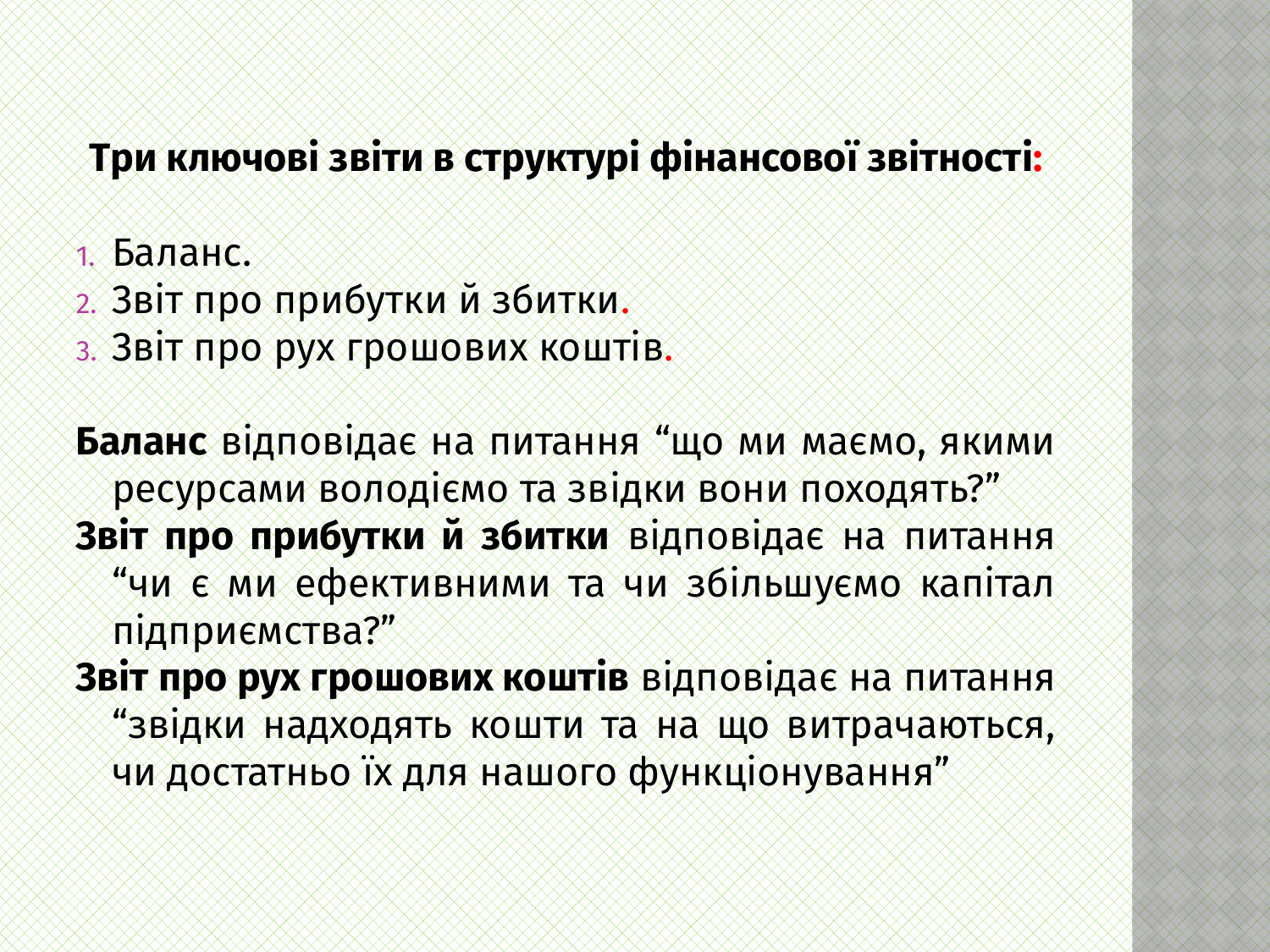

Три ключові звіти в структурі фінансової звітності:

Баланс.
Звіт про прибутки й збитки.
Звіт про рух грошових коштів.

Баланс відповідає на питання “що ми маємо, якими ресурсами володіємо та звідки вони походять?”
Звіт про прибутки й збитки відповідає на питання “чи є ми ефективними та чи збільшуємо капітал підприємства?”
Звіт про рух грошових коштів відповідає на питання “звідки надходять кошти та на що витрачаються, чи достатньо їх для нашого функціонування”